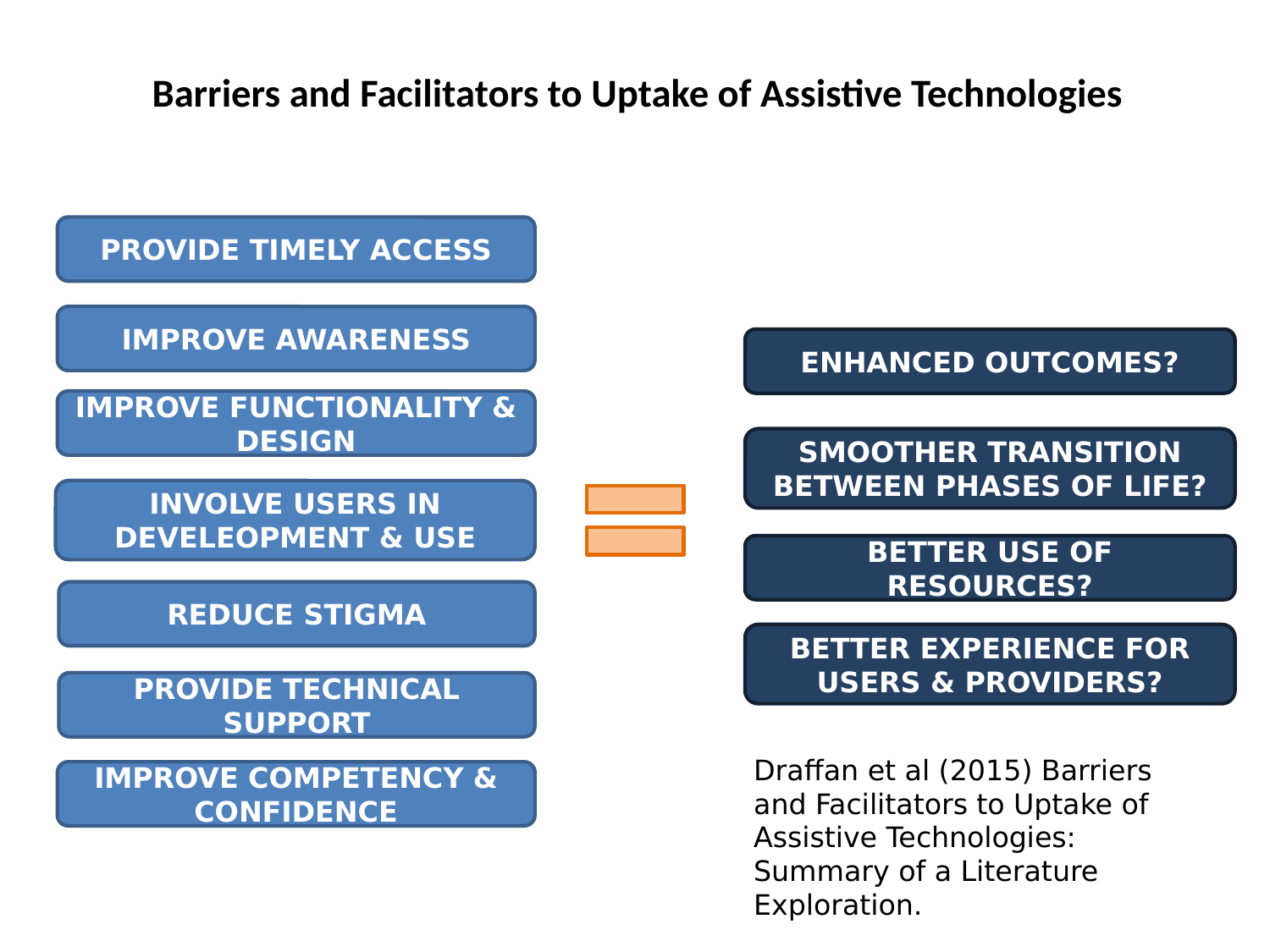

# Barriers and Facilitators to Uptake of Assistive Technologies
PROVIDE TIMELY ACCESS
IMPROVE AWARENESS
ENHANCED OUTCOMES?
IMPROVE FUNCTIONALITY & DESIGN
SMOOTHER TRANSITION BETWEEN PHASES OF LIFE?

INVOLVE USERS IN DEVELEOPMENT & USE
BETTER USE OF RESOURCES?
REDUCE STIGMA
BETTER EXPERIENCE FOR USERS & PROVIDERS?
PROVIDE TECHNICAL SUPPORT
Draffan et al (2015) Barriers and Facilitators to Uptake of Assistive Technologies: Summary of a Literature Exploration.

IMPROVE COMPETENCY & CONFIDENCE